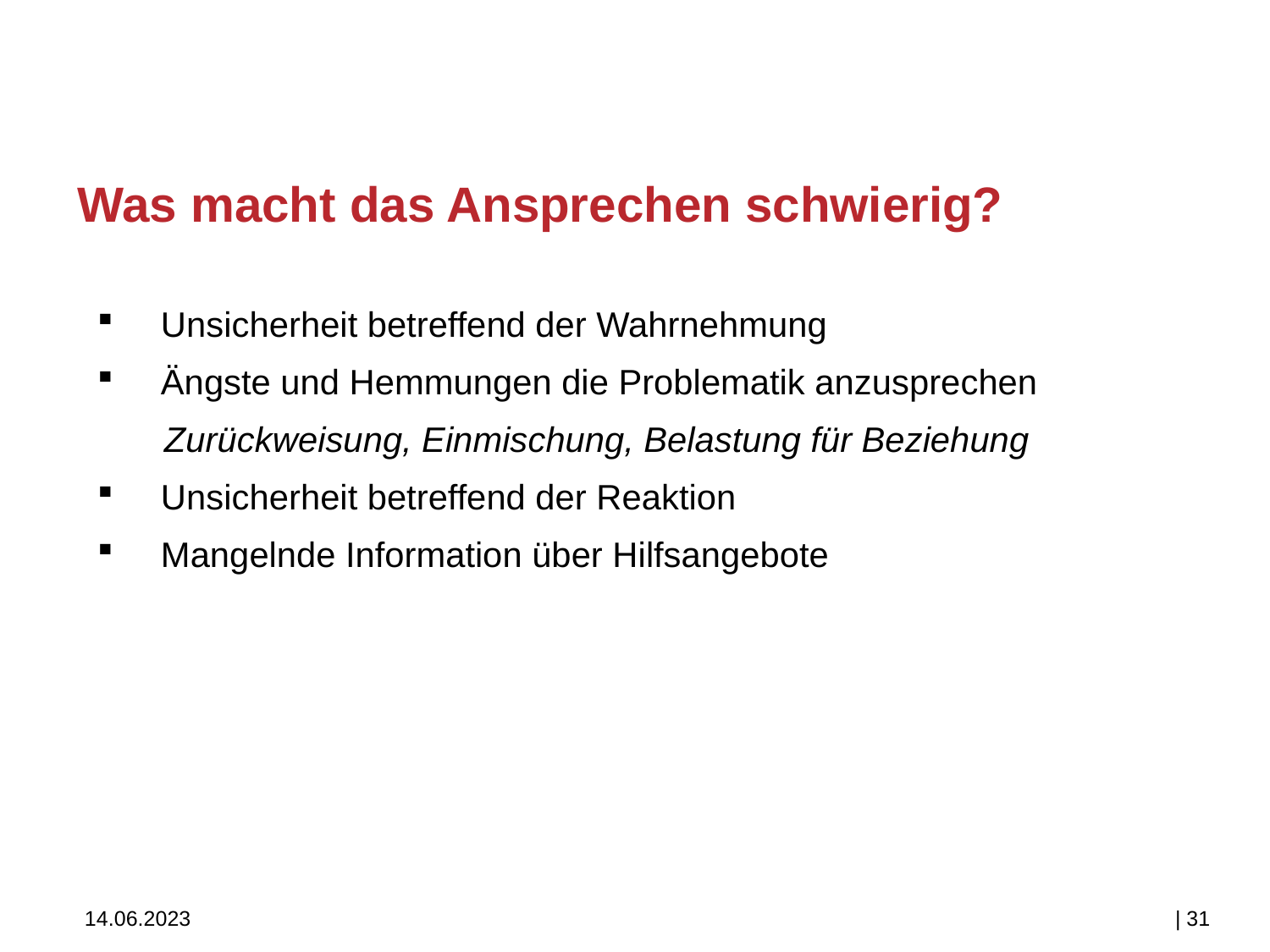

Was macht das Ansprechen schwierig?
Unsicherheit betreffend der Wahrnehmung
Ängste und Hemmungen die Problematik anzusprechen
  Zurückweisung, Einmischung, Belastung für Beziehung
Unsicherheit betreffend der Reaktion
Mangelnde Information über Hilfsangebote

14.06.2023
| 31